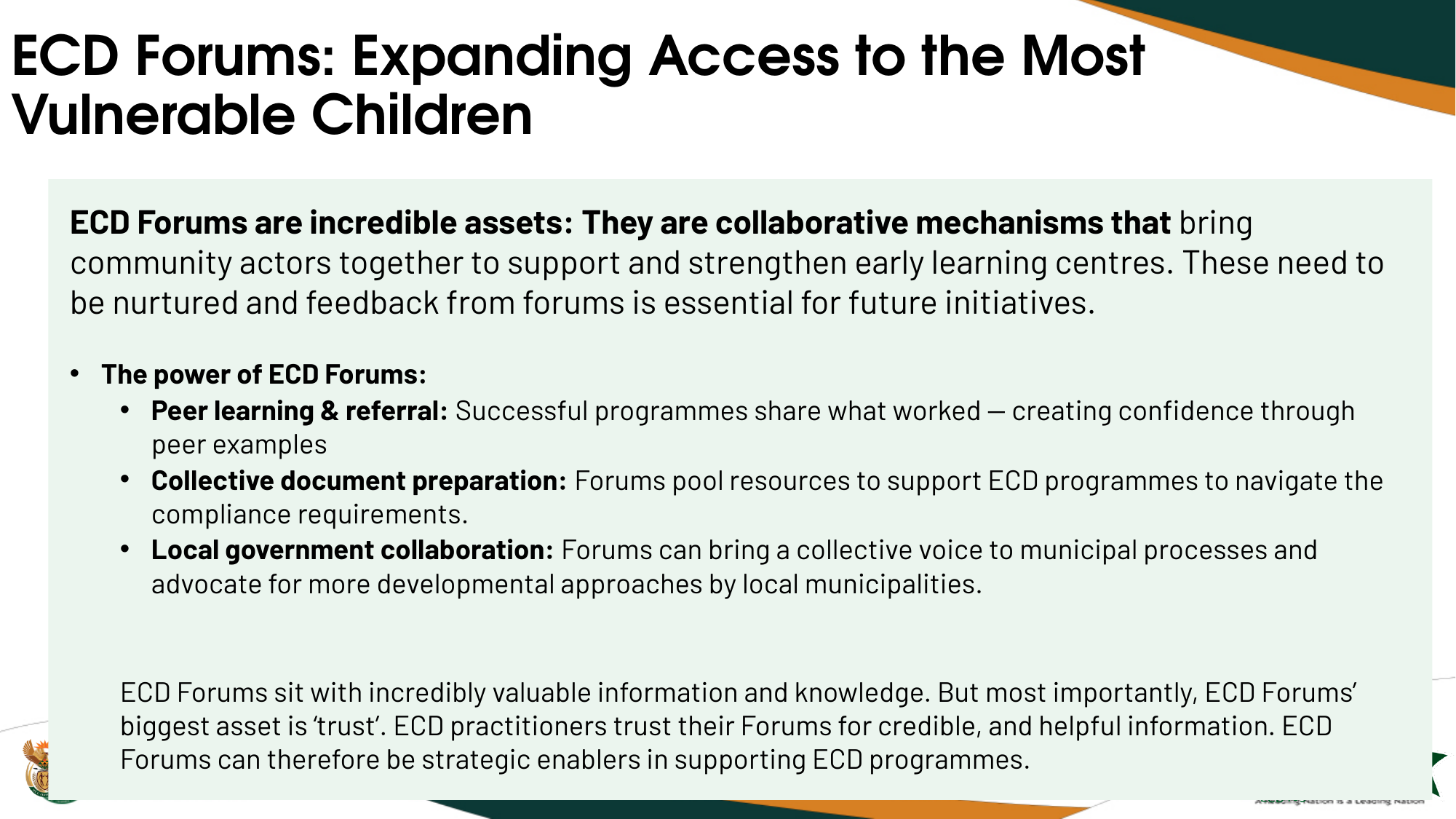

# ECD Forums: Expanding Access to the Most Vulnerable Children
ECD Forums are incredible assets: They are collaborative mechanisms that bring community actors together to support and strengthen early learning centres. These need to be nurtured and feedback from forums is essential for future initiatives.

The power of ECD Forums:
Peer learning & referral: Successful programmes share what worked — creating confidence through peer examples
Collective document preparation: Forums pool resources to support ECD programmes to navigate the compliance requirements.
Local government collaboration: Forums can bring a collective voice to municipal processes and advocate for more developmental approaches by local municipalities.

ECD Forums sit with incredibly valuable information and knowledge. But most importantly, ECD Forums’ biggest asset is ‘trust’. ECD practitioners trust their Forums for credible, and helpful information. ECD Forums can therefore be strategic enablers in supporting ECD programmes.